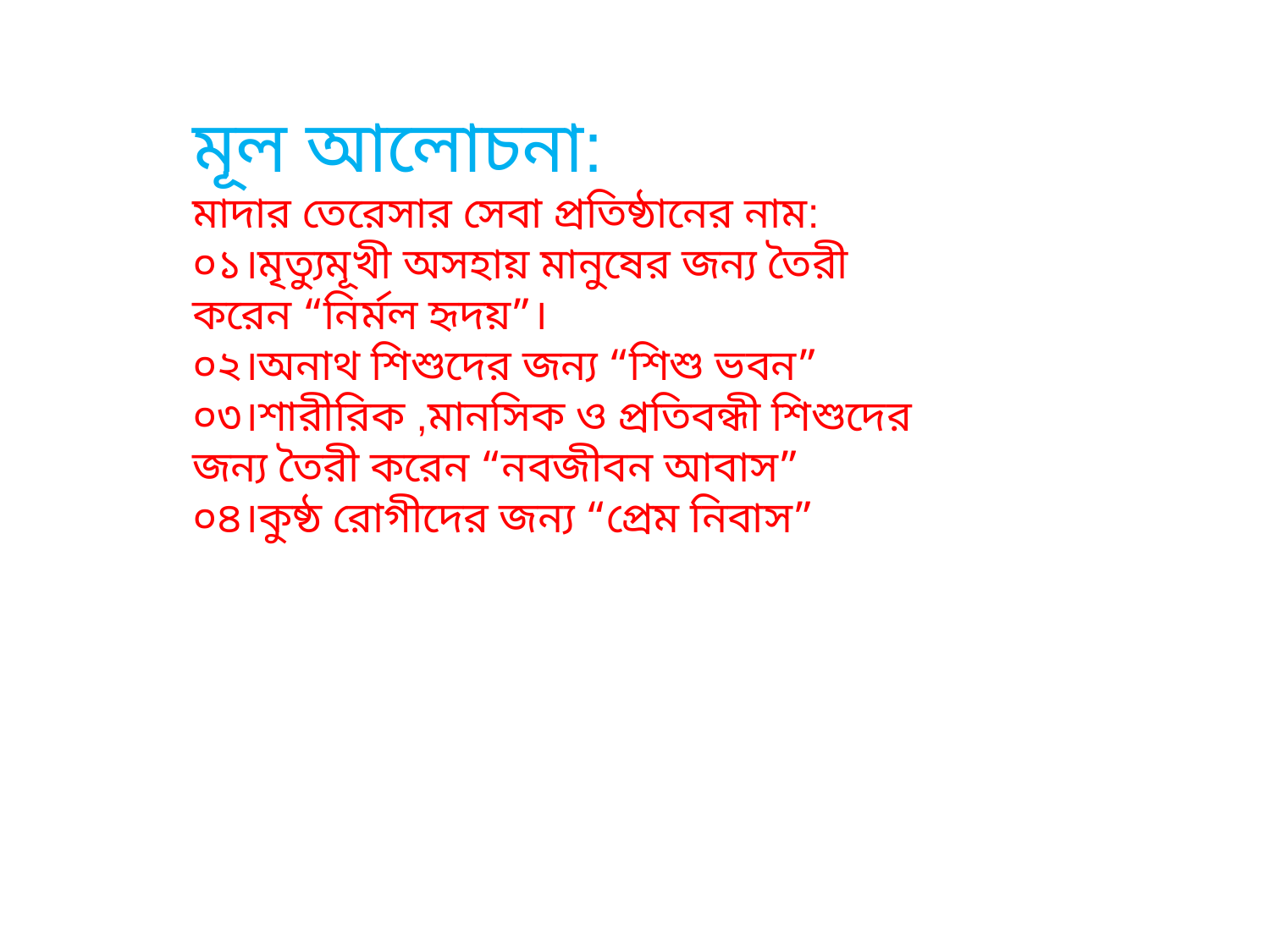

মূল আলোচনা:
মাদার তেরেসার সেবা প্রতিষ্ঠানের নাম:
০১।মৃত্যুমূখী অসহায় মানুষের জন্য তৈরী করেন “নির্মল হৃদয়”।
০২।অনাথ শিশুদের জন্য “শিশু ভবন”
০৩।শারীরিক ,মানসিক ও প্রতিবন্ধী শিশুদের জন্য তৈরী করেন “নবজীবন আবাস”
০৪।কুষ্ঠ রোগীদের জন্য “প্রেম নিবাস”